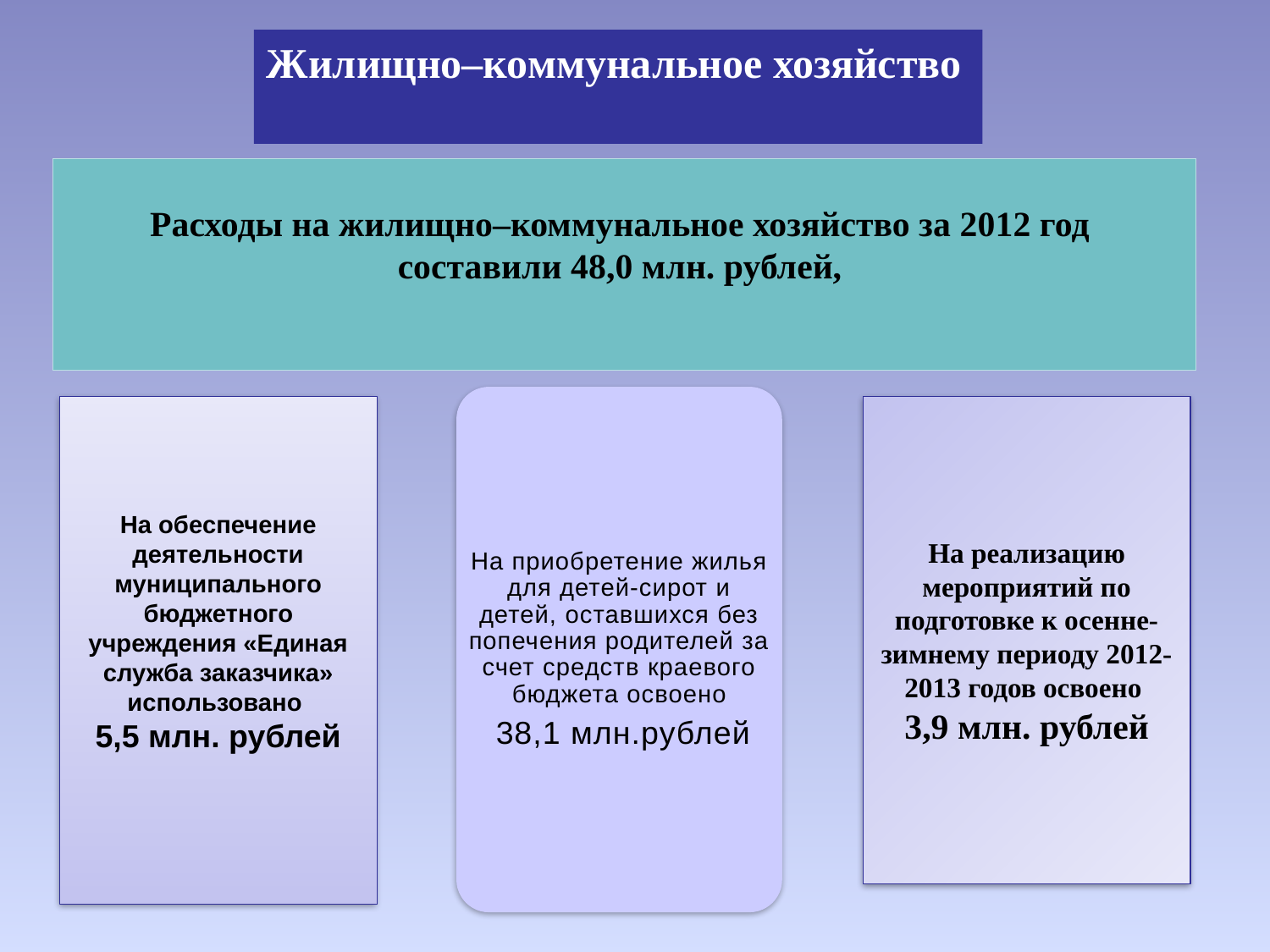

Жилищно–коммунальное хозяйство
Расходы на жилищно–коммунальное хозяйство за 2012 год
составили 48,0 млн. рублей,

На приобретение жилья для детей-сирот и детей, оставшихся без попечения родителей за счет средств краевого бюджета освоено
 38,1 млн.рублей
# На обеспечение деятельности муниципального бюджетного учреждения «Единая служба заказчика» использовано 5,5 млн. рублей
На реализацию мероприятий по подготовке к осенне-зимнему периоду 2012-2013 годов освоено
3,9 млн. рублей